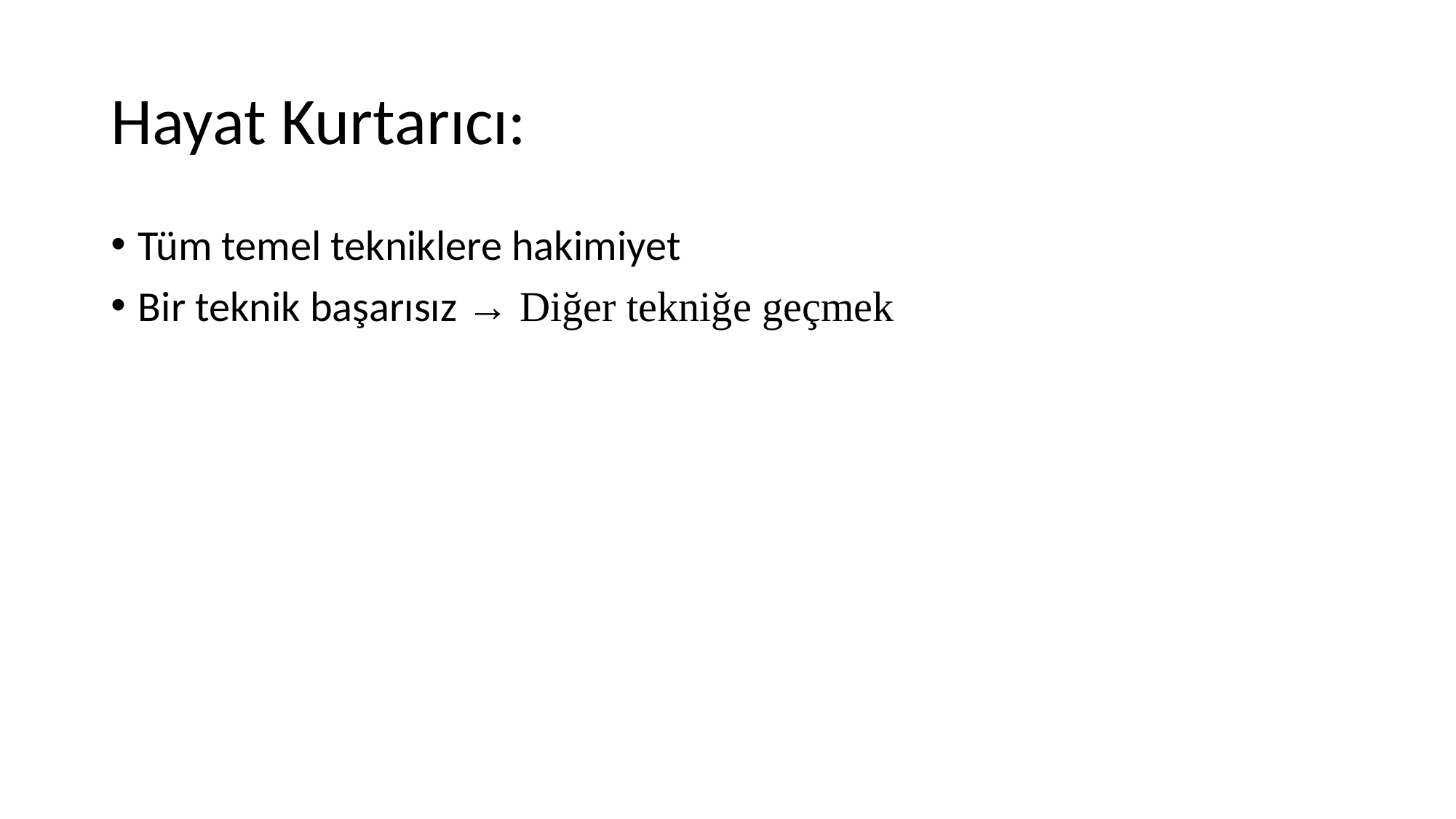

# Hayat Kurtarıcı:
Tüm temel tekniklere hakimiyet
Bir teknik başarısız → Diğer tekniğe geçmek